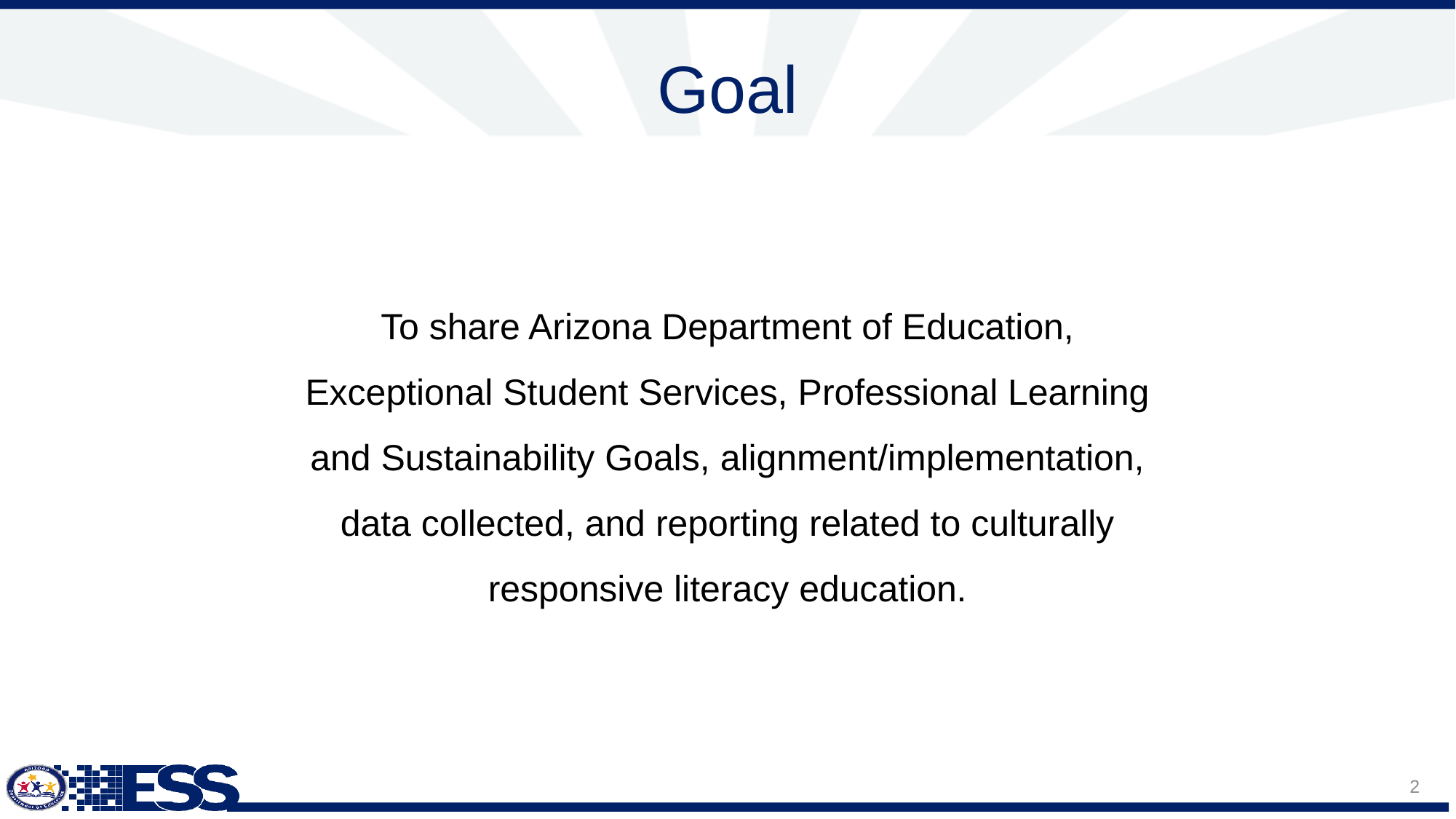

# Goal
To share Arizona Department of Education, Exceptional Student Services, Professional Learning and Sustainability Goals, alignment/implementation, data collected, and reporting related to culturally responsive literacy education.